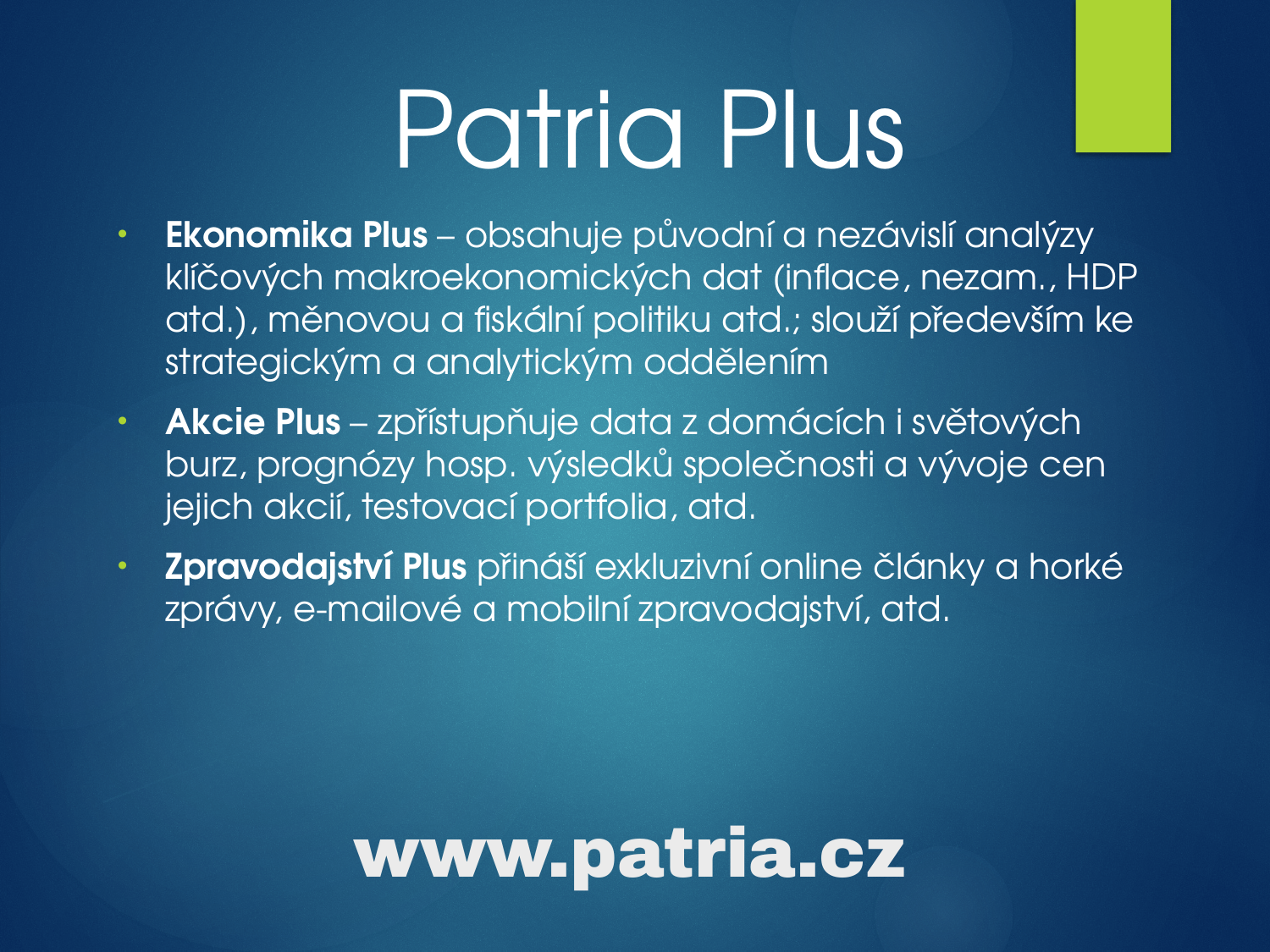

Patria Plus
Ekonomika Plus – obsahuje původní a nezávislí analýzy klíčových makroekonomických dat (inflace, nezam., HDP atd.), měnovou a fiskální politiku atd.; slouží především ke strategickým a analytickým oddělením
Akcie Plus – zpřístupňuje data z domácích i světových burz, prognózy hosp. výsledků společnosti a vývoje cen jejich akcií, testovací portfolia, atd.
Zpravodajství Plus přináší exkluzivní online články a horké zprávy, e-mailové a mobilní zpravodajství, atd.

www.patria.cz